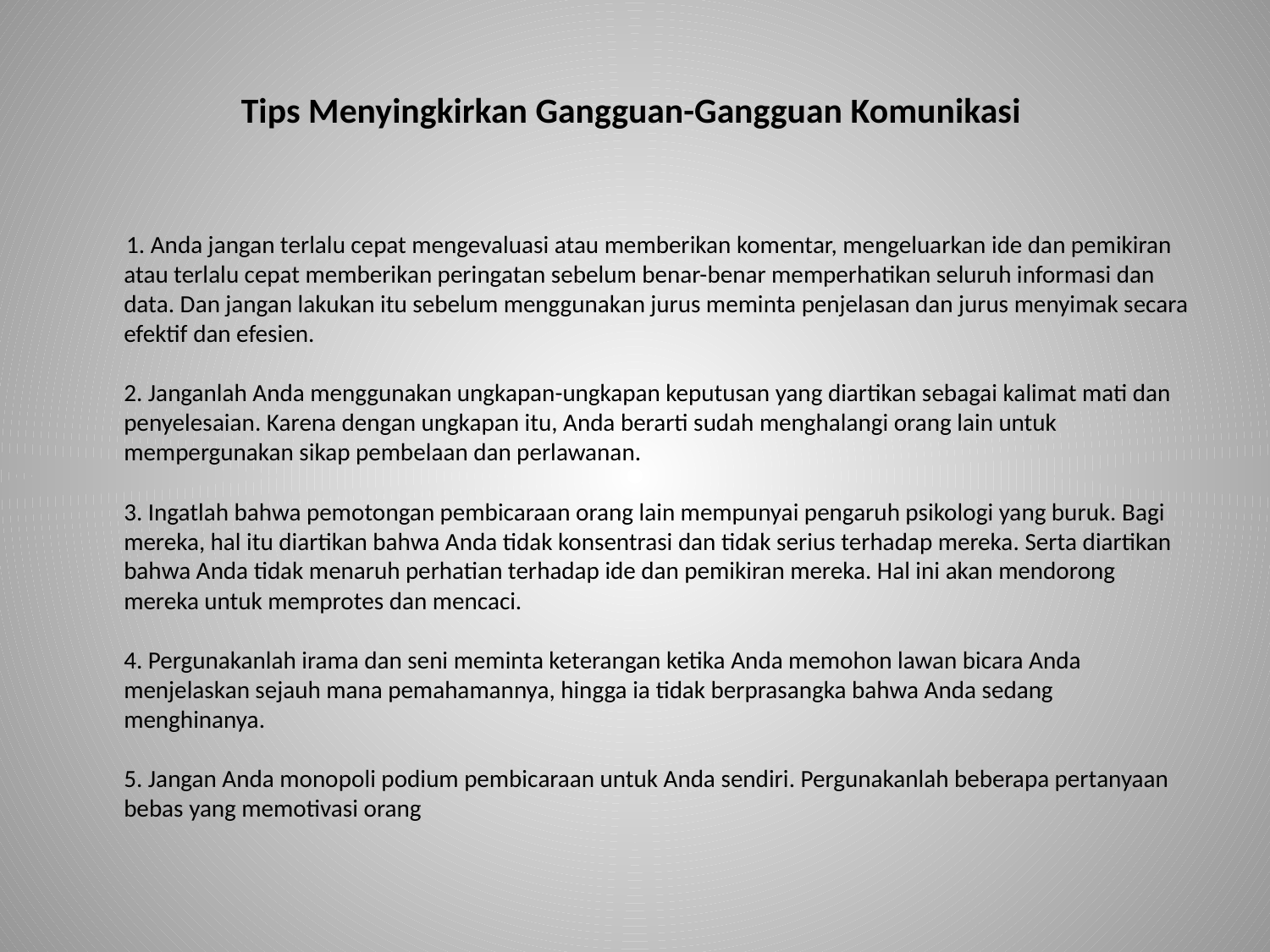

# Tips Menyingkirkan Gangguan-Gangguan Komunikasi
1. Anda jangan terlalu cepat mengevaluasi atau memberikan komentar, mengeluarkan ide dan pemikiran atau terlalu cepat memberikan peringatan sebelum benar-benar memperhatikan seluruh informasi dan data. Dan jangan lakukan itu sebelum menggunakan jurus meminta penjelasan dan jurus menyimak secara efektif dan efesien.
2. Janganlah Anda menggunakan ungkapan-ungkapan keputusan yang diartikan sebagai kalimat mati dan penyelesaian. Karena dengan ungkapan itu, Anda berarti sudah menghalangi orang lain untuk mempergunakan sikap pembelaan dan perlawanan.
3. Ingatlah bahwa pemotongan pembicaraan orang lain mempunyai pengaruh psikologi yang buruk. Bagi mereka, hal itu diartikan bahwa Anda tidak konsentrasi dan tidak serius terhadap mereka. Serta diartikan bahwa Anda tidak menaruh perhatian terhadap ide dan pemikiran mereka. Hal ini akan mendorong mereka untuk memprotes dan mencaci. 
4. Pergunakanlah irama dan seni meminta keterangan ketika Anda memohon lawan bicara Anda menjelaskan sejauh mana pemahamannya, hingga ia tidak berprasangka bahwa Anda sedang menghinanya.
5. Jangan Anda monopoli podium pembicaraan untuk Anda sendiri. Pergunakanlah beberapa pertanyaan bebas yang memotivasi orang